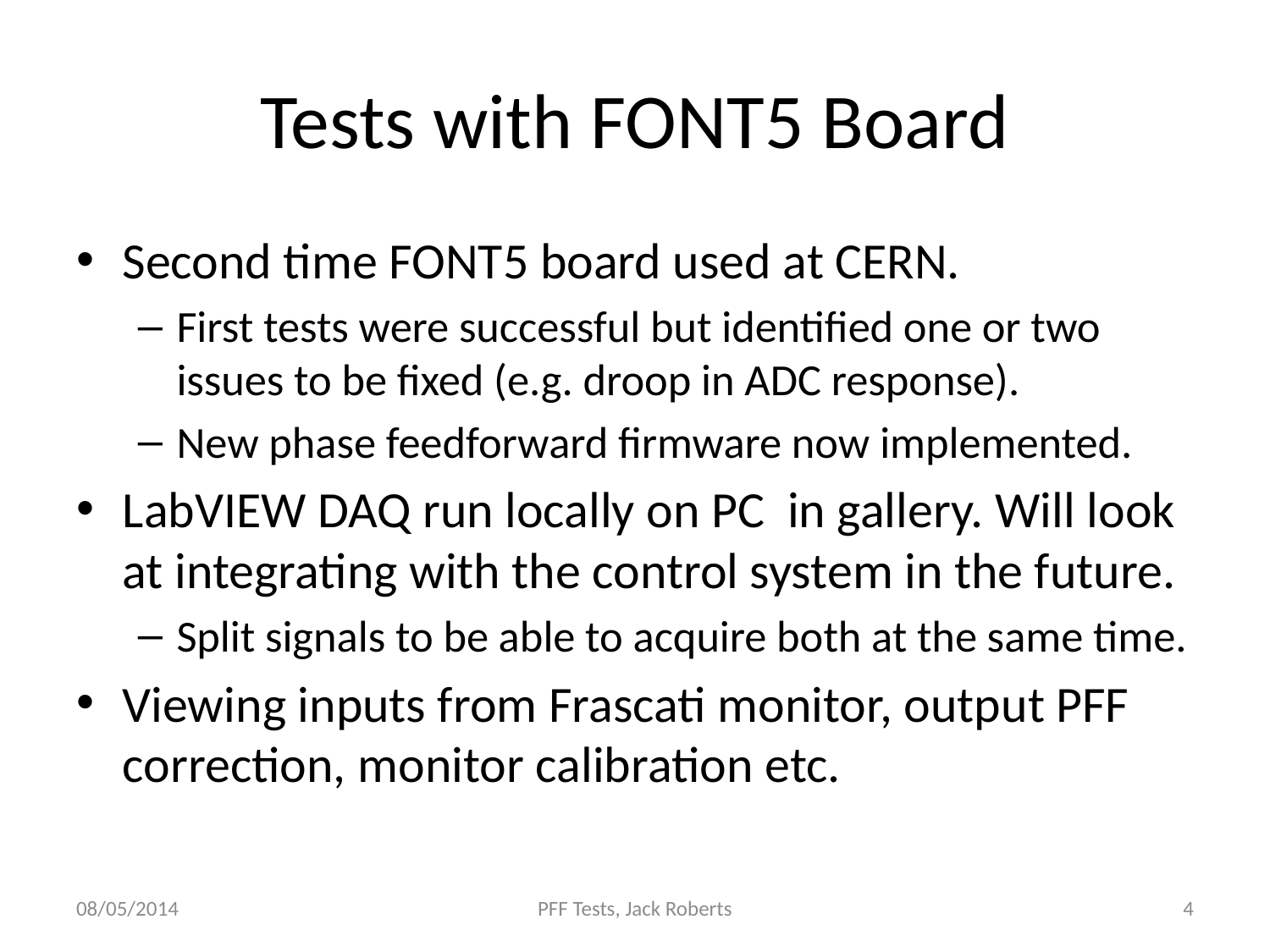

# Tests with FONT5 Board
Second time FONT5 board used at CERN.
First tests were successful but identified one or two issues to be fixed (e.g. droop in ADC response).
New phase feedforward firmware now implemented.
LabVIEW DAQ run locally on PC  in gallery. Will look at integrating with the control system in the future.
Split signals to be able to acquire both at the same time.
Viewing inputs from Frascati monitor, output PFF correction, monitor calibration etc.

08/05/2014
PFF Tests, Jack Roberts
4